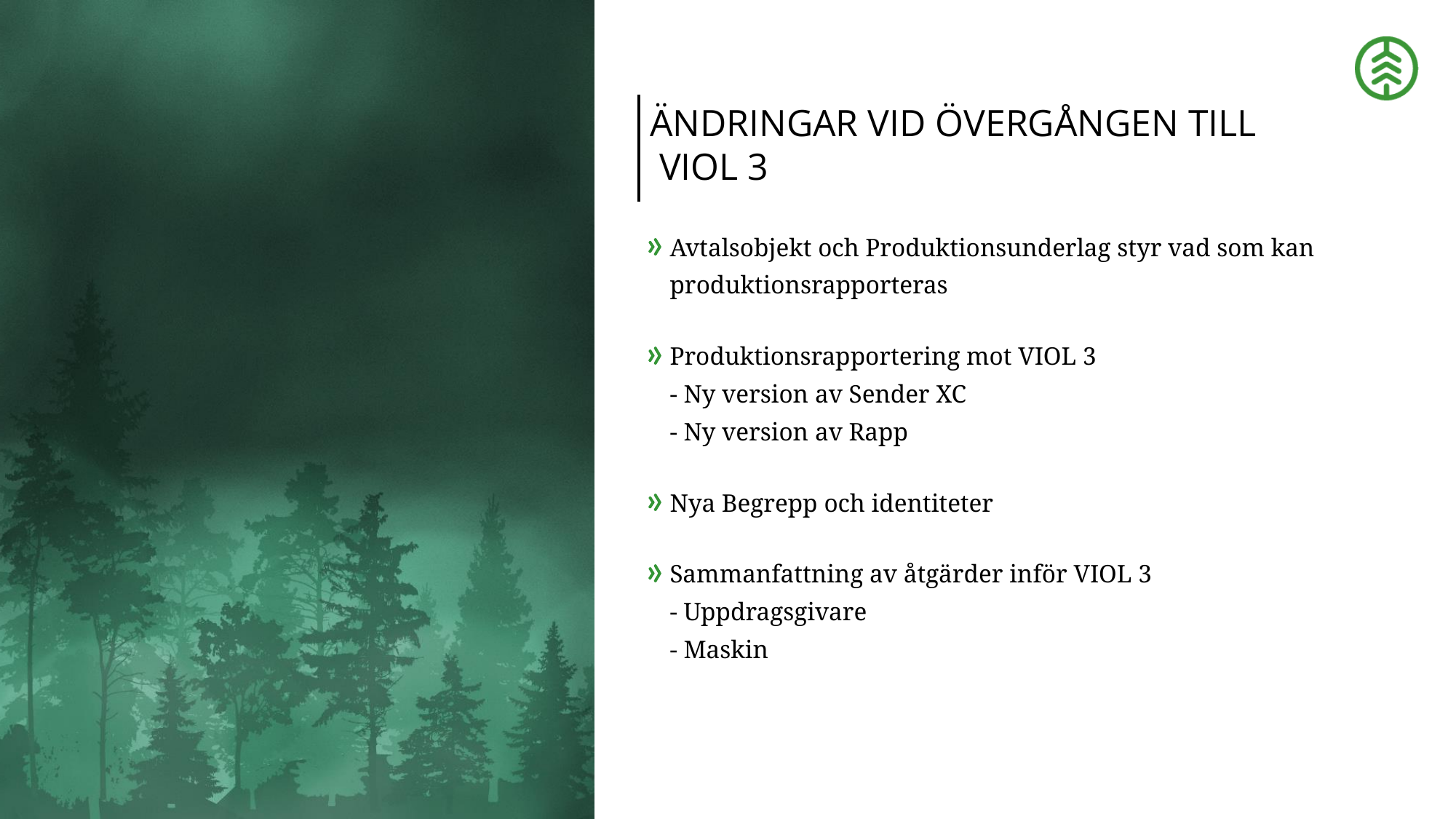

# Ändringar vid övergången till VIOL 3
Avtalsobjekt och Produktionsunderlag styr vad som kan produktionsrapporteras
Produktionsrapportering mot VIOL 3
- Ny version av Sender XC
- Ny version av Rapp
Nya Begrepp och identiteter
Sammanfattning av åtgärder inför VIOL 3
- Uppdragsgivare
- Maskin